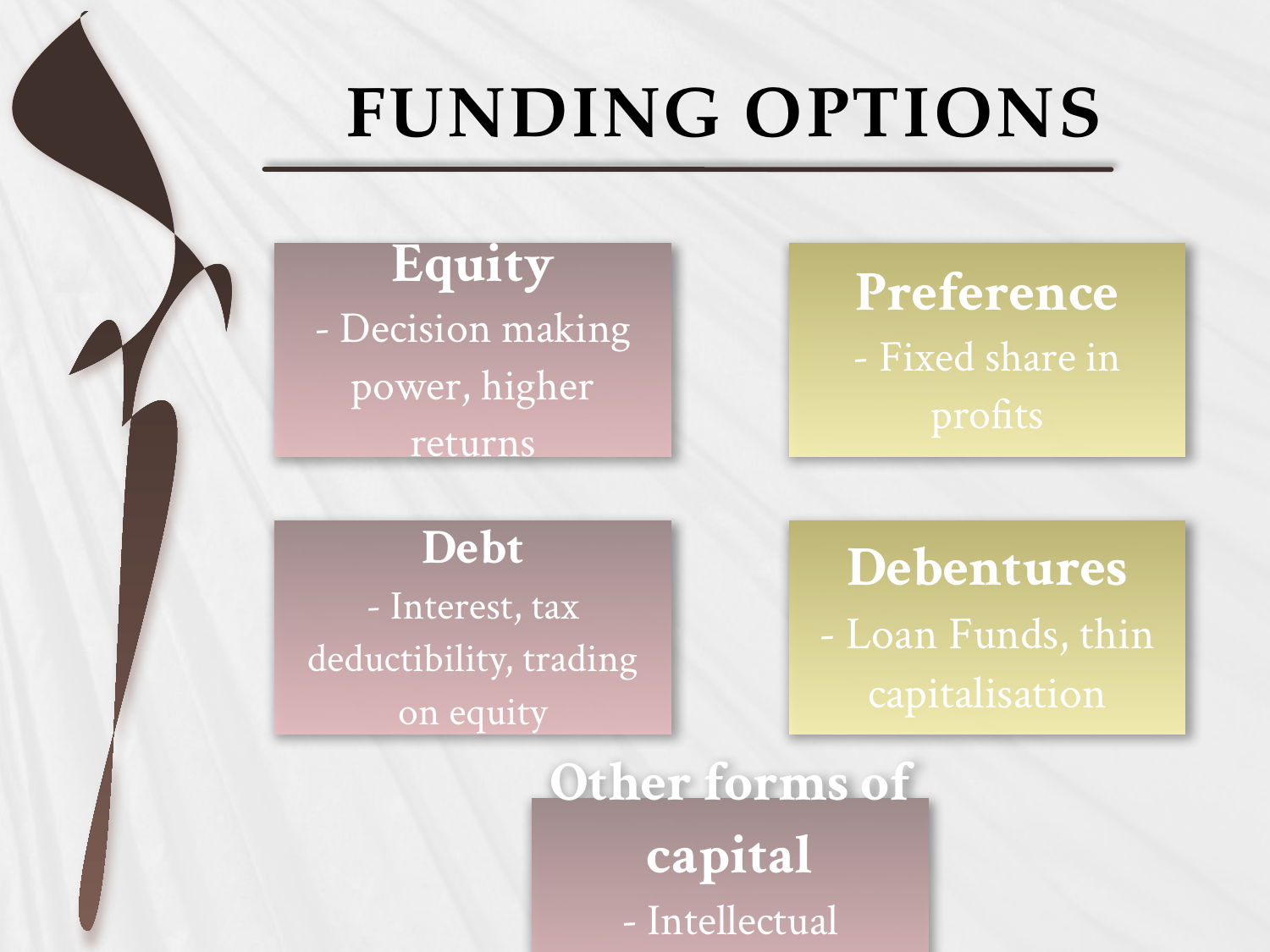

# FUNDING OPTIONS
Equity
- Decision making power, higher returns
Preference
- Fixed share in profits
Debt
- Interest, tax deductibility, trading on equity
Debentures
- Loan Funds, thin capitalisation
Other forms of capital